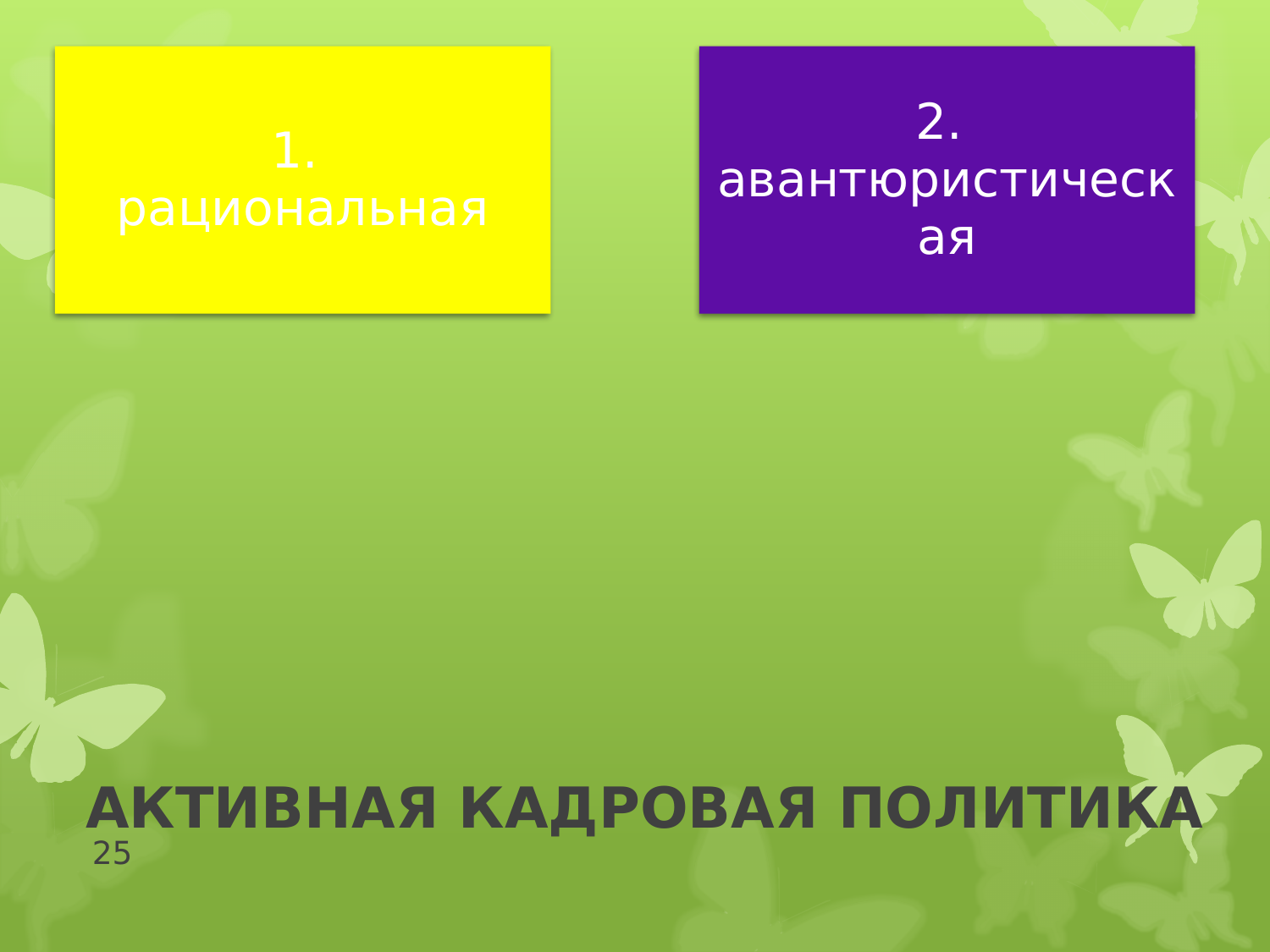

1.
рациональная
2.
авантюристическая
# АКТИВНАЯ КАДРОВАЯ ПОЛИТИКА
25